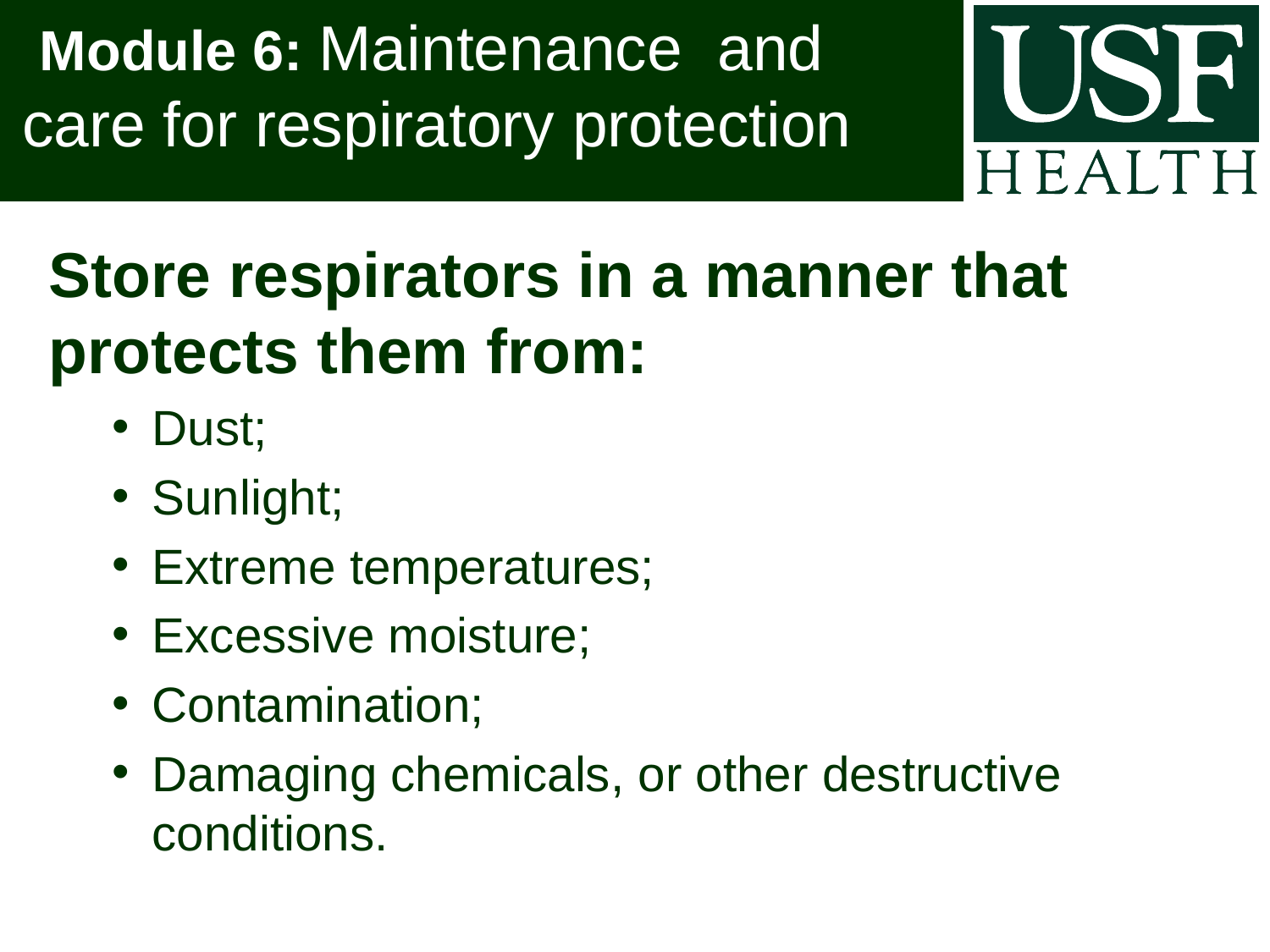

# Module 6: Maintenance  and care for respiratory protection
Store respirators in a manner that protects them from:
Dust;
Sunlight;
Extreme temperatures;
Excessive moisture;
Contamination;
Damaging chemicals, or other destructive conditions.